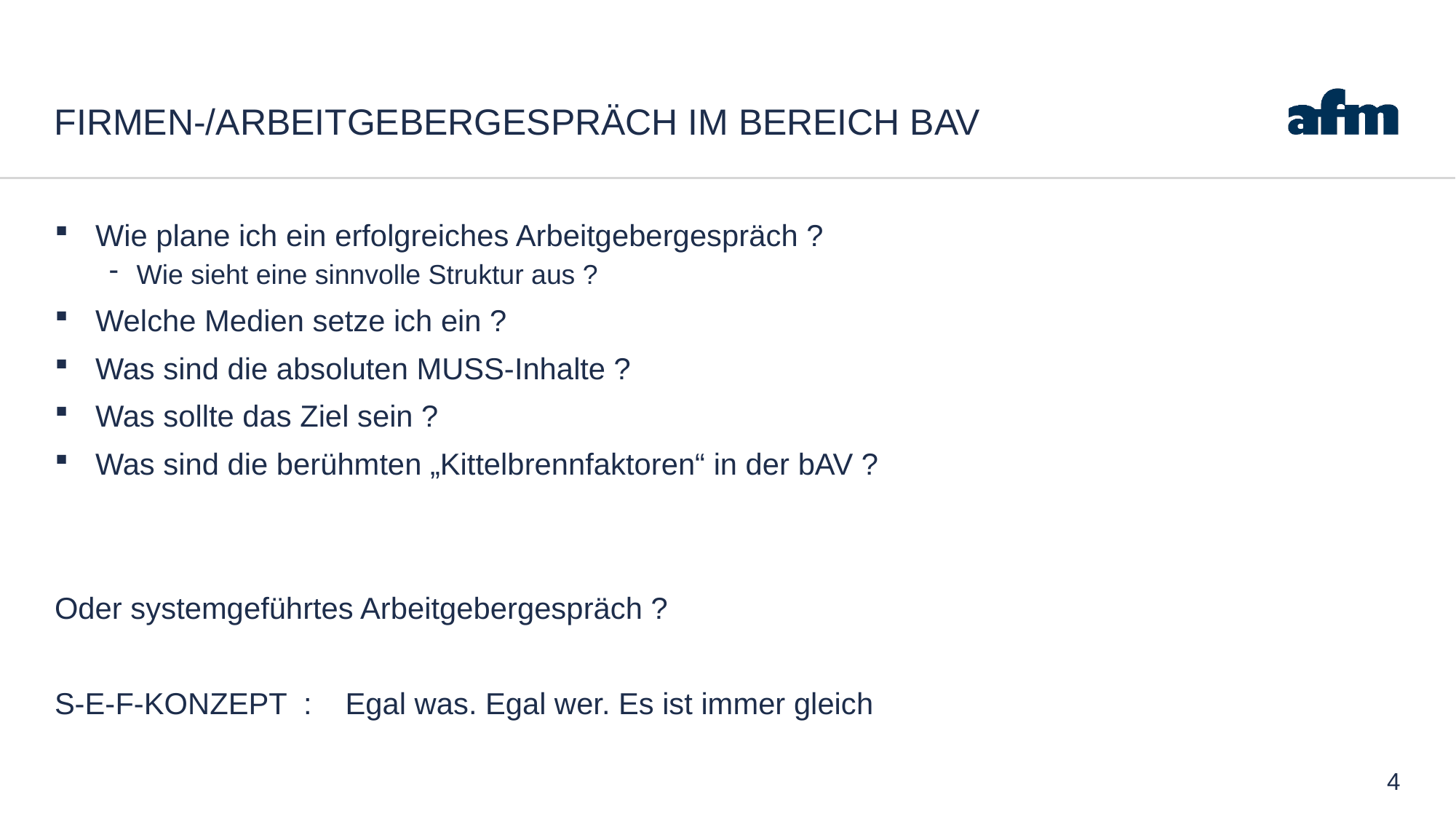

# Firmen-/Arbeitgebergespräch im Bereich bAV
Wie plane ich ein erfolgreiches Arbeitgebergespräch ?
Wie sieht eine sinnvolle Struktur aus ?
Welche Medien setze ich ein ?
Was sind die absoluten MUSS-Inhalte ?
Was sollte das Ziel sein ?
Was sind die berühmten „Kittelbrennfaktoren“ in der bAV ?

Oder systemgeführtes Arbeitgebergespräch ?

S-E-F-KONZEPT  :    Egal was. Egal wer. Es ist immer gleich
4